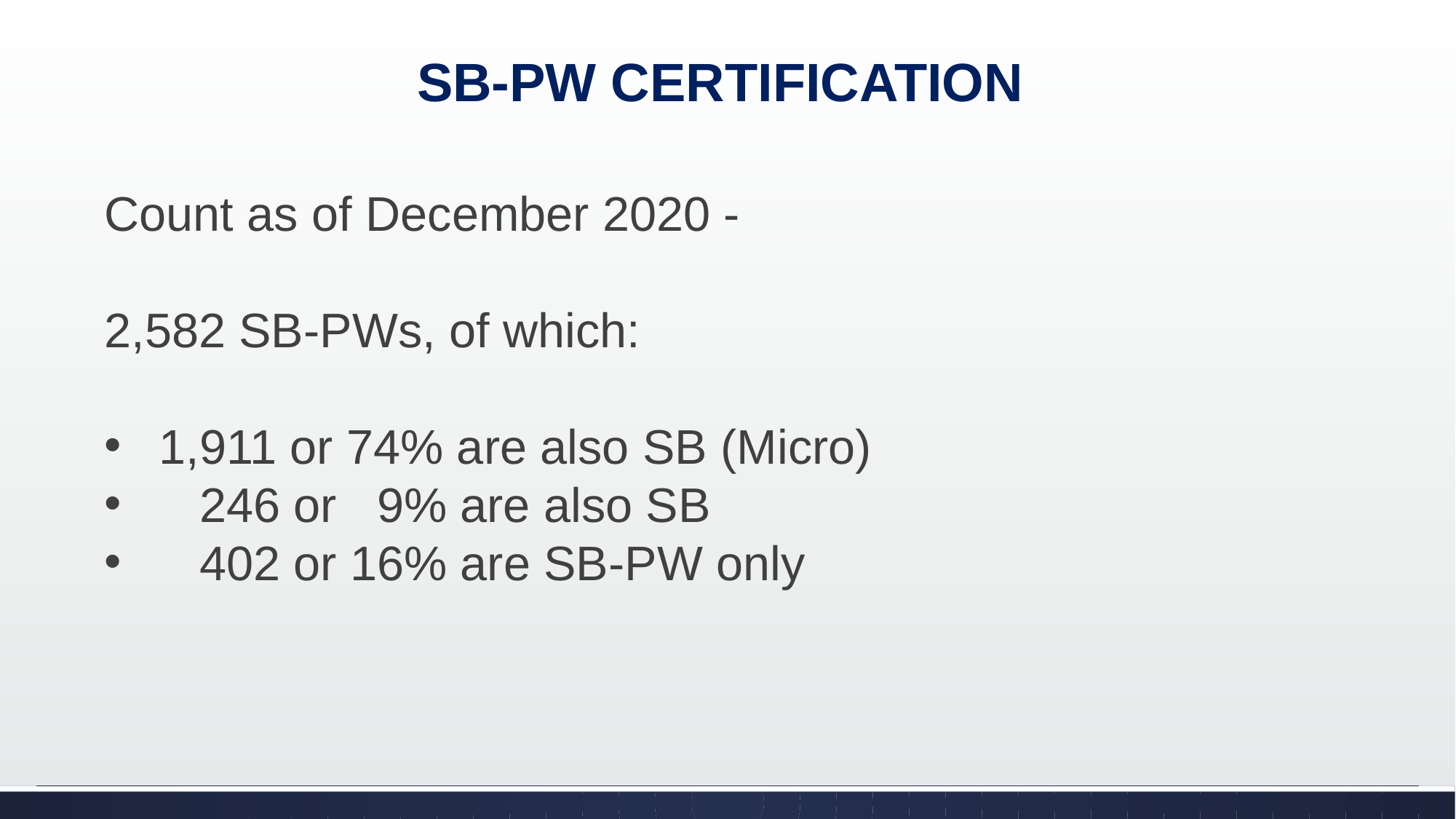

# SB-PW CERTIFICATION
Count as of December 2020 -

2,582 SB-PWs, of which:

1,911 or 74% are also SB (Micro)
   246 or   9% are also SB
   402 or 16% are SB-PW only